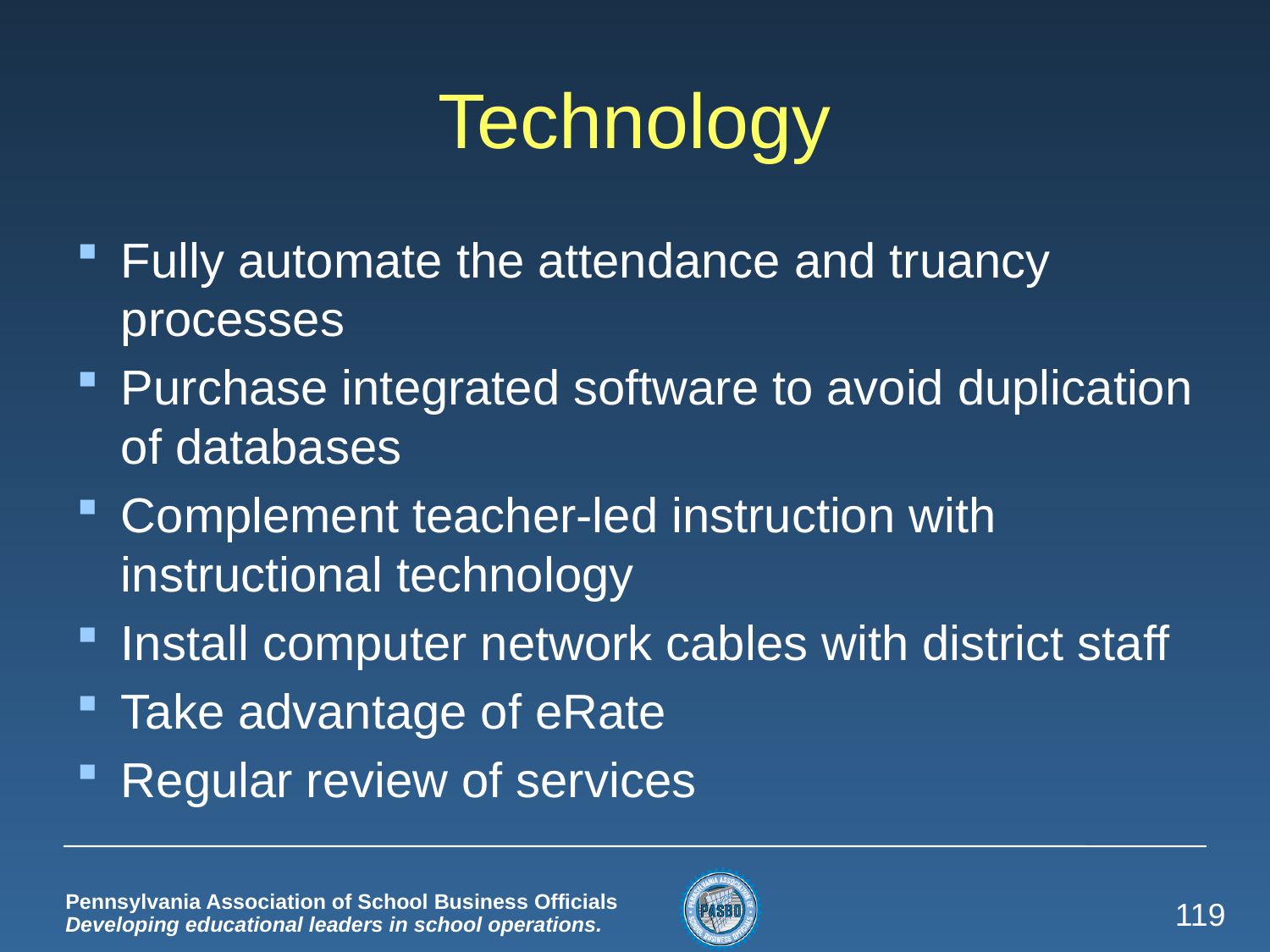

# Technology
Fully automate the attendance and truancy processes
Purchase integrated software to avoid duplication of databases
Complement teacher-led instruction with instructional technology
Install computer network cables with district staff
Take advantage of eRate
Regular review of services